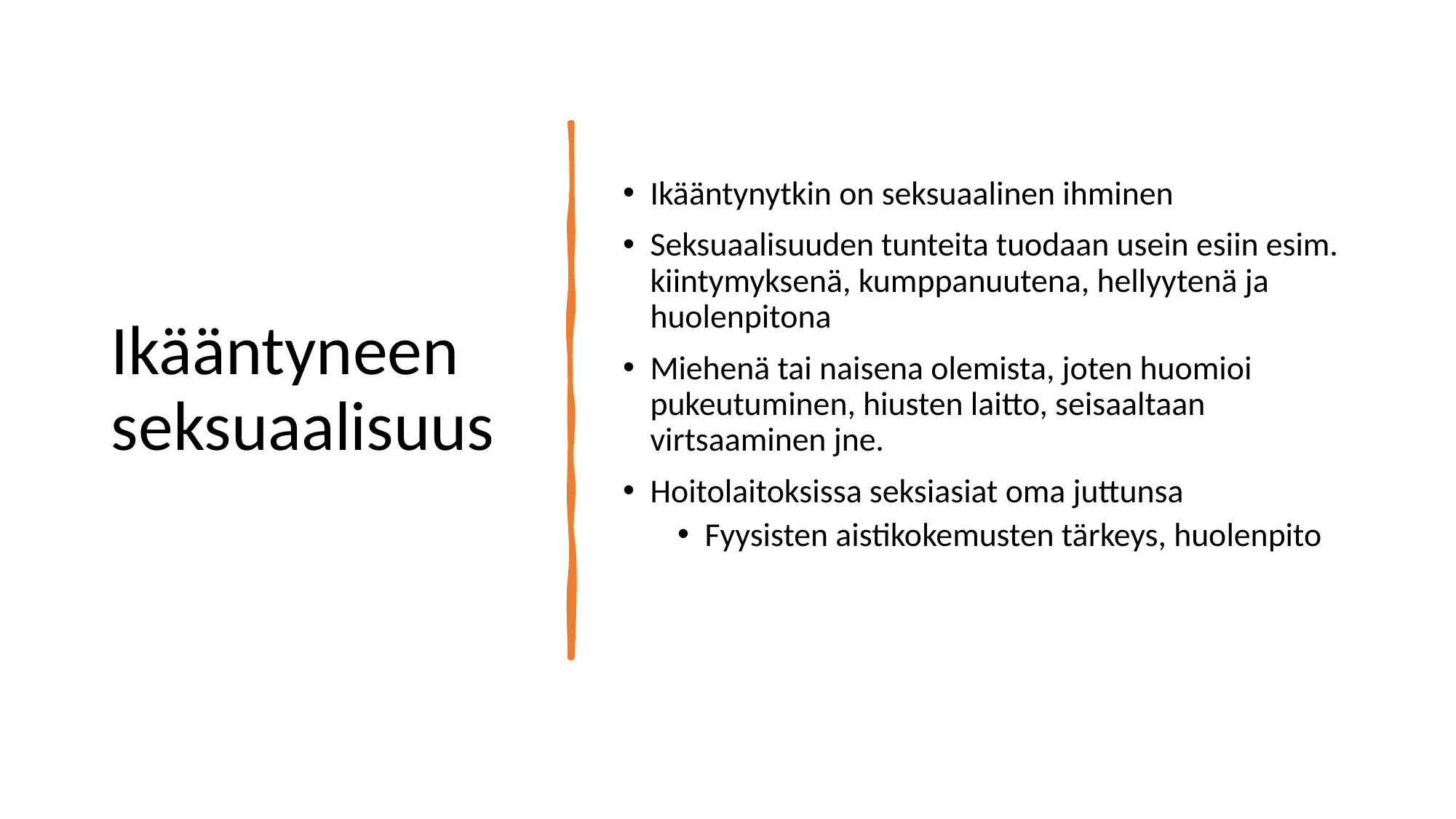

# Ikääntyneen seksuaalisuus
Ikääntynytkin on seksuaalinen ihminen
Seksuaalisuuden tunteita tuodaan usein esiin esim. kiintymyksenä, kumppanuutena, hellyytenä ja huolenpitona
Miehenä tai naisena olemista, joten huomioi pukeutuminen, hiusten laitto, seisaaltaan virtsaaminen jne.
Hoitolaitoksissa seksiasiat oma juttunsa
Fyysisten aistikokemusten tärkeys, huolenpito